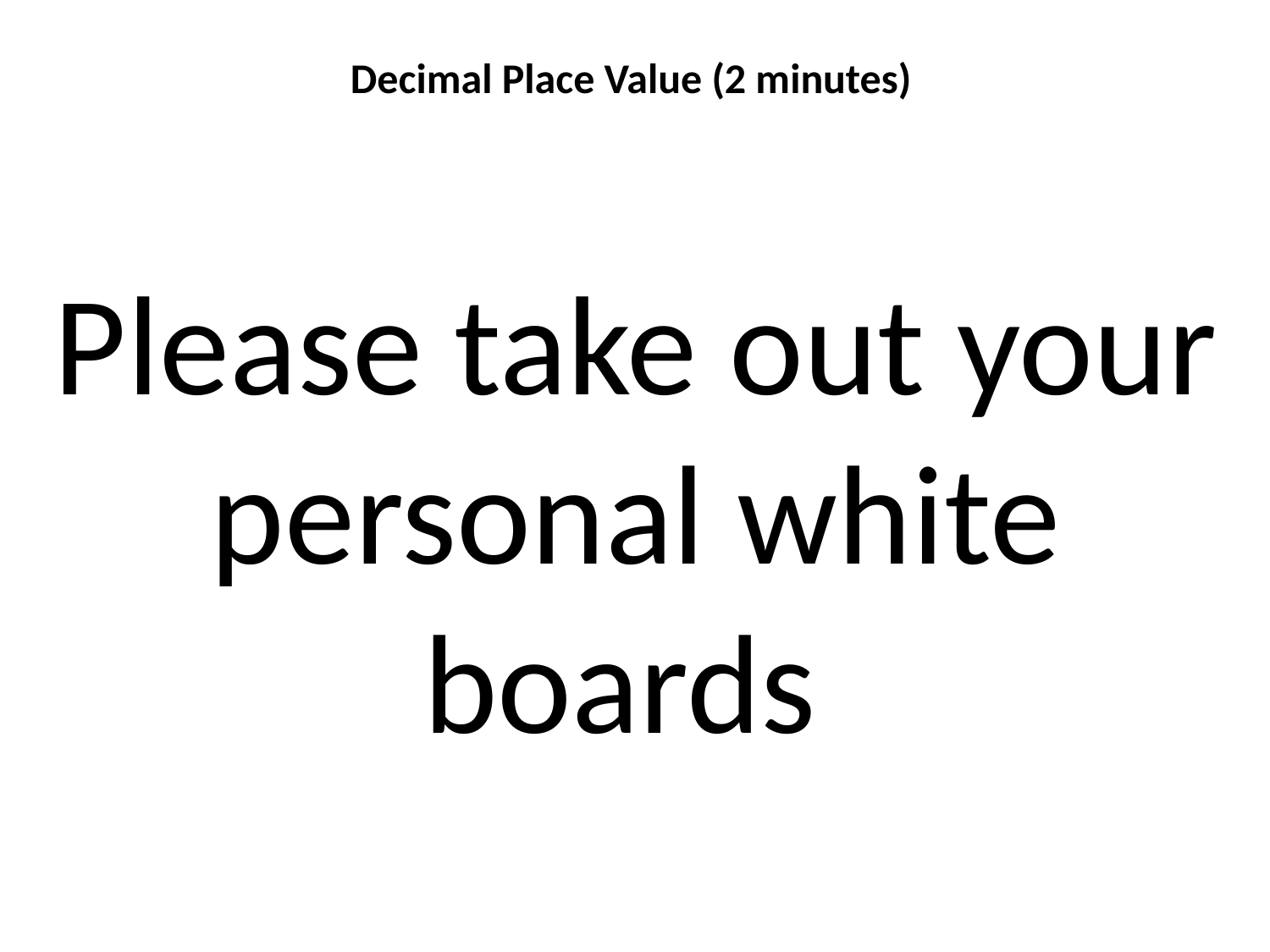

Decimal Place Value (2 minutes)

Please take out your personal white boards